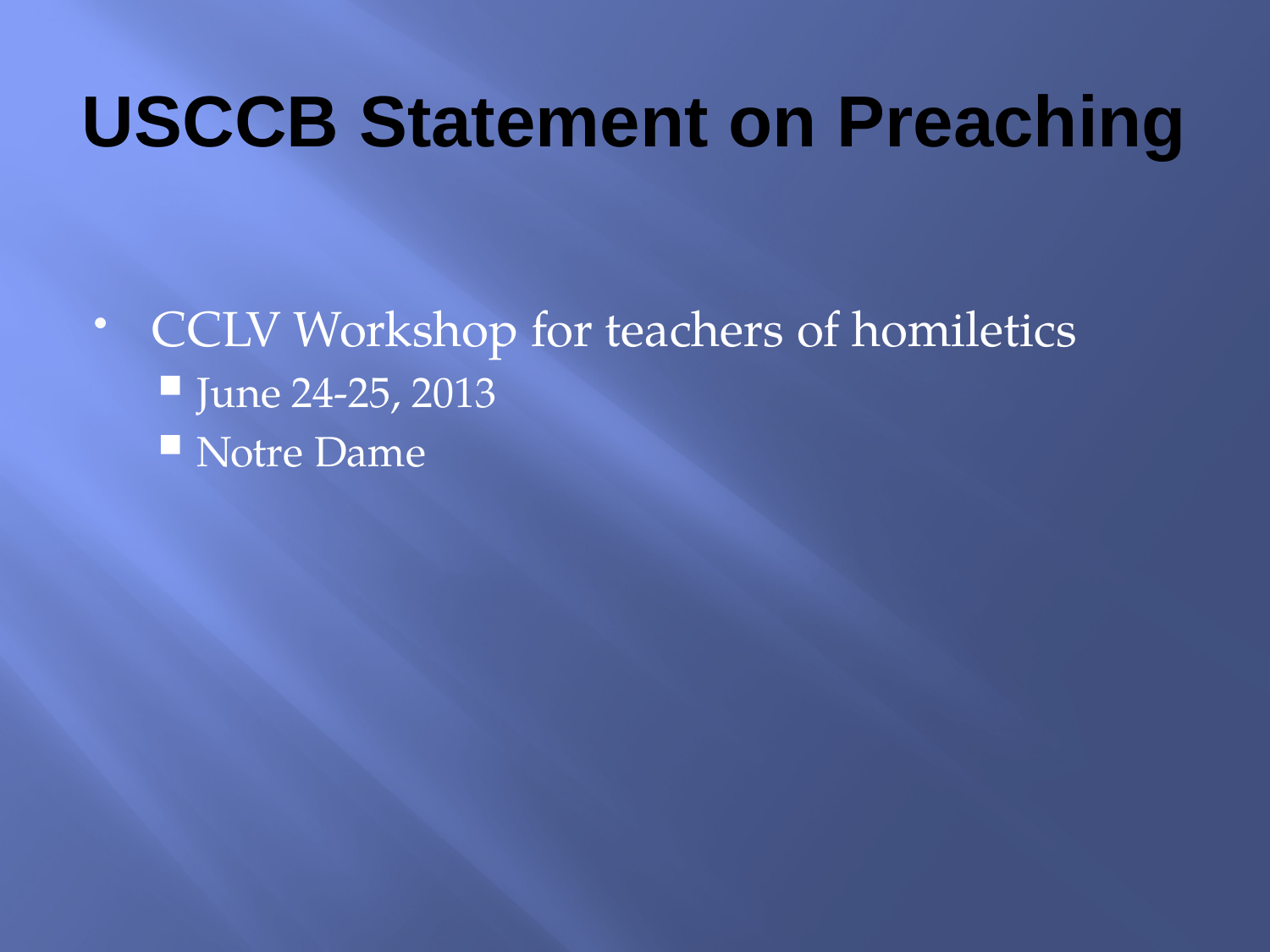

# USCCB Statement on Preaching

CCLV Workshop for teachers of homiletics
June 24-25, 2013
Notre Dame